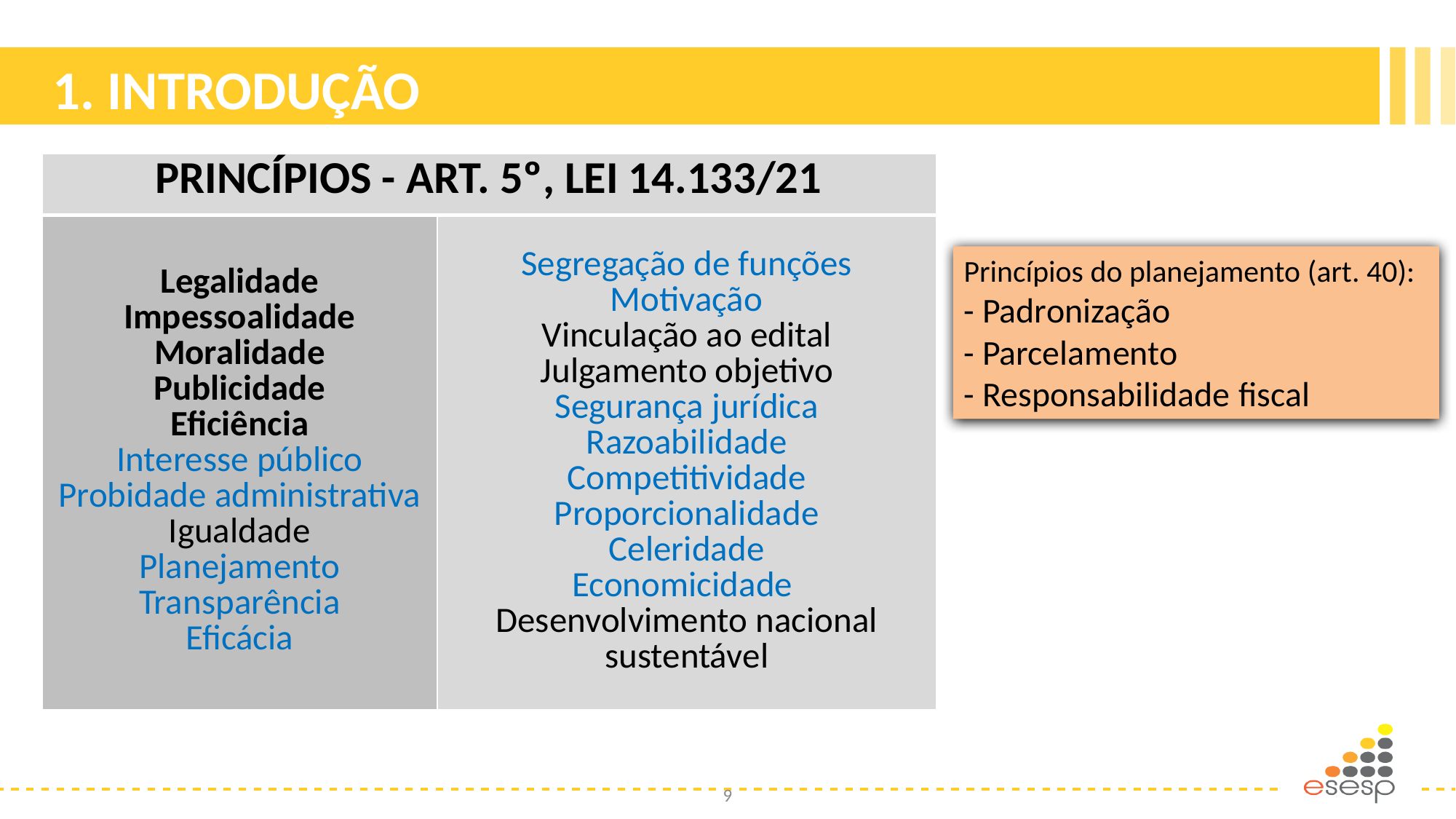

# 1. INTRODUÇÃO
| PRINCÍPIOS - ART. 5º, LEI 14.133/21 |  |
| --- | --- |
| Legalidade Impessoalidade Moralidade Publicidade Eficiência Interesse público Probidade administrativa Igualdade Planejamento Transparência Eficácia | Segregação de funções Motivação Vinculação ao edital Julgamento objetivo Segurança jurídica Razoabilidade Competitividade Proporcionalidade Celeridade Economicidade Desenvolvimento nacional sustentável |
Princípios do planejamento (art. 40):
- Padronização
- Parcelamento
- Responsabilidade fiscal
9